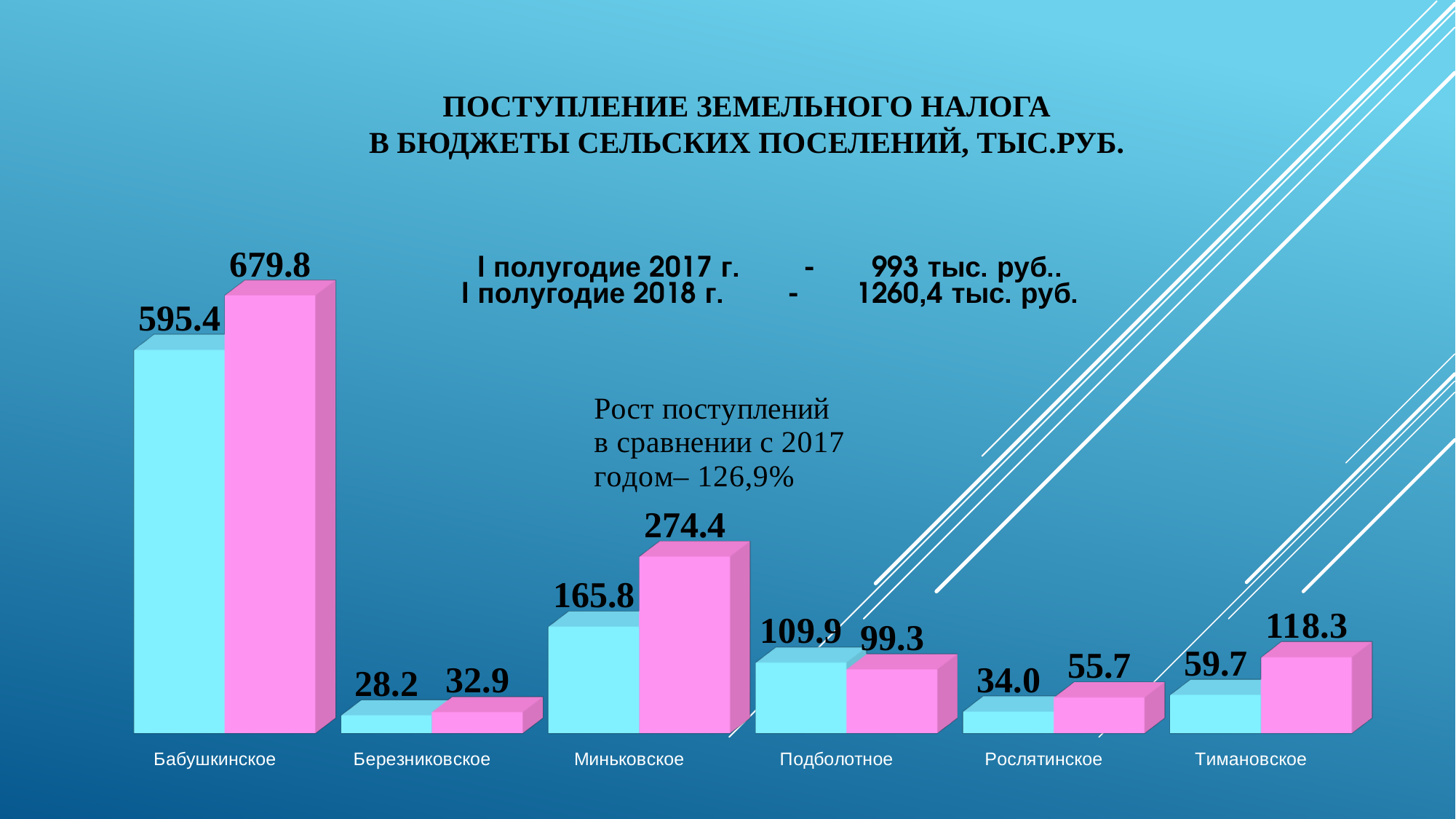

поступление земельного налога
в бюджеты сельских поселений, тыс.руб.
#

[unsupported chart]